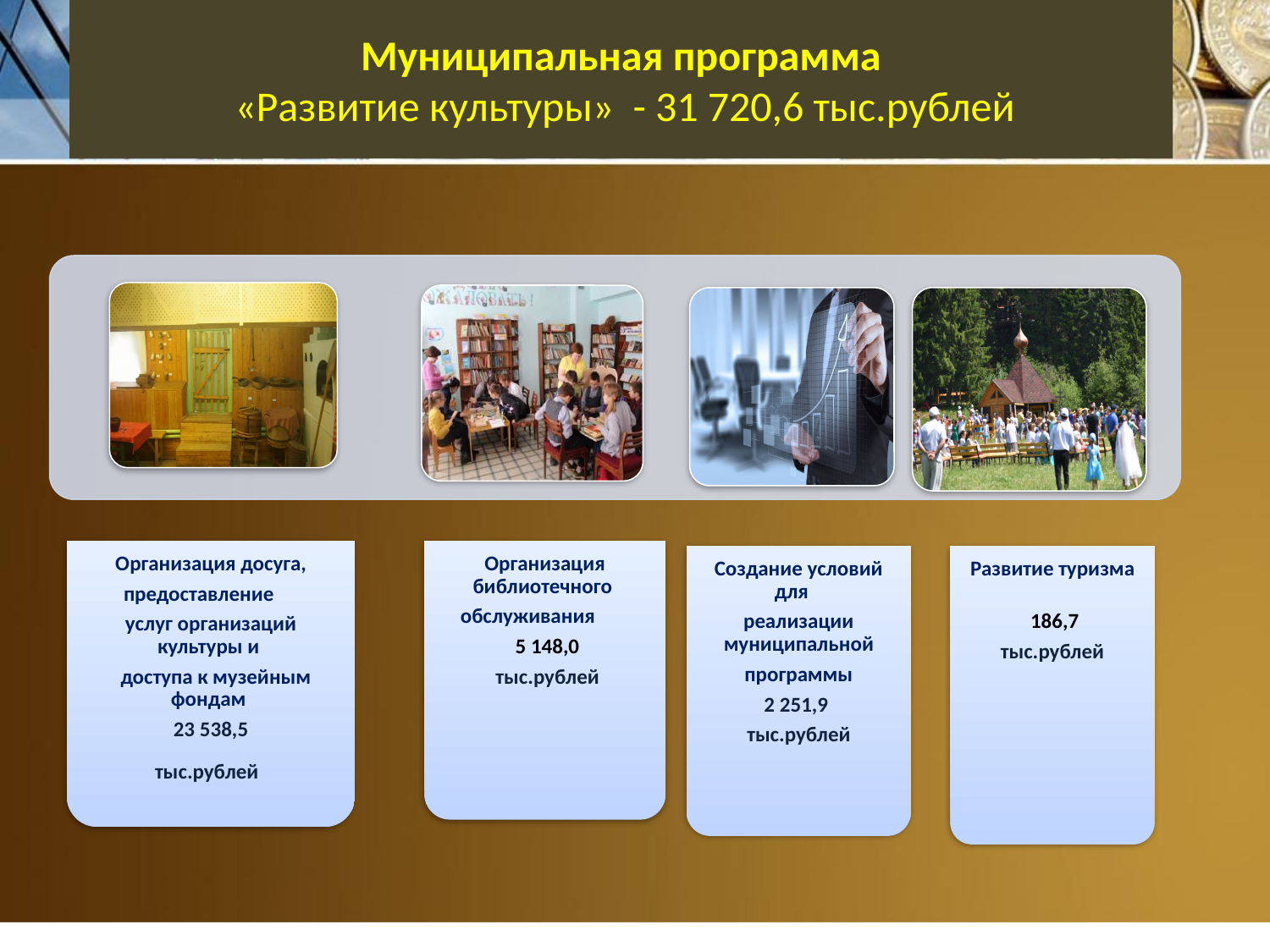

# Муниципальная программа «Развитие культуры»  - 31 720,6 тыс.рублей
Организация досуга,
предоставление
услуг организаций культуры и
  доступа к музейным фондам
23 538,5
тыс.рублей
Организация библиотечного
обслуживания
 5 148,0
 тыс.рублей
Создание условий для
реализации муниципальной
 программы
2 251,9
тыс.рублей
Развитие туризма
 186,7
 тыс.рублей